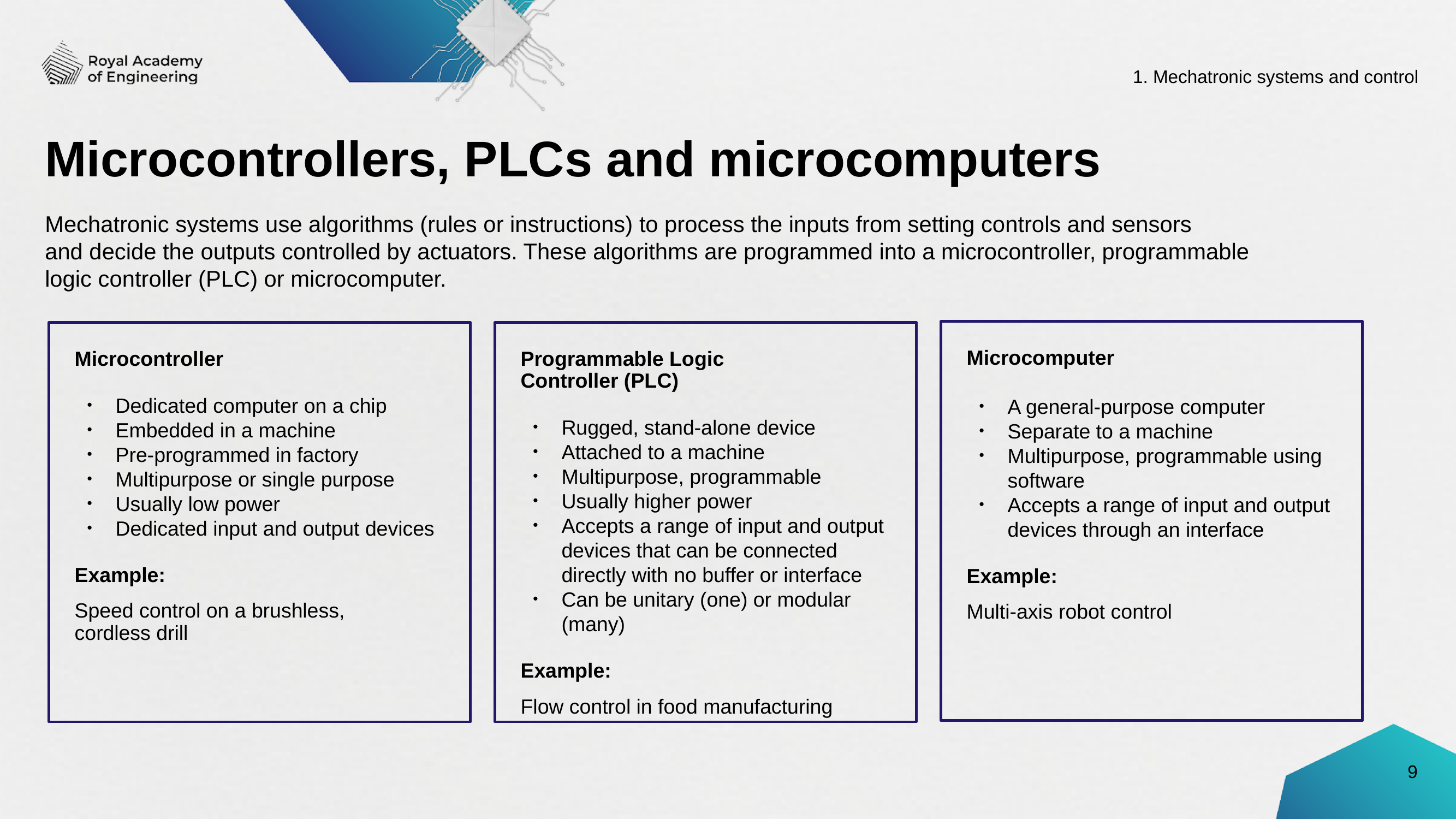

1. Mechatronic systems and control
# Microcontrollers, PLCs and microcomputers
Mechatronic systems use algorithms (rules or instructions) to process the inputs from setting controls and sensors
and decide the outputs controlled by actuators. These algorithms are programmed into a microcontroller, programmable
logic controller (PLC) or microcomputer.
Microcomputer
A general-purpose computer
Separate to a machine
Multipurpose, programmable using software
Accepts a range of input and output devices through an interface

Example:
Multi-axis robot control

Microcontroller

Dedicated computer on a chip
Embedded in a machine
Pre-programmed in factory
Multipurpose or single purpose
Usually low power
Dedicated input and output devices

Example:
Speed control on a brushless,
cordless drill

Programmable Logic
Controller (PLC)

Rugged, stand-alone device
Attached to a machine
Multipurpose, programmable
Usually higher power
Accepts a range of input and output devices that can be connected directly with no buffer or interface
Can be unitary (one) or modular (many)

Example:
Flow control in food manufacturing

9